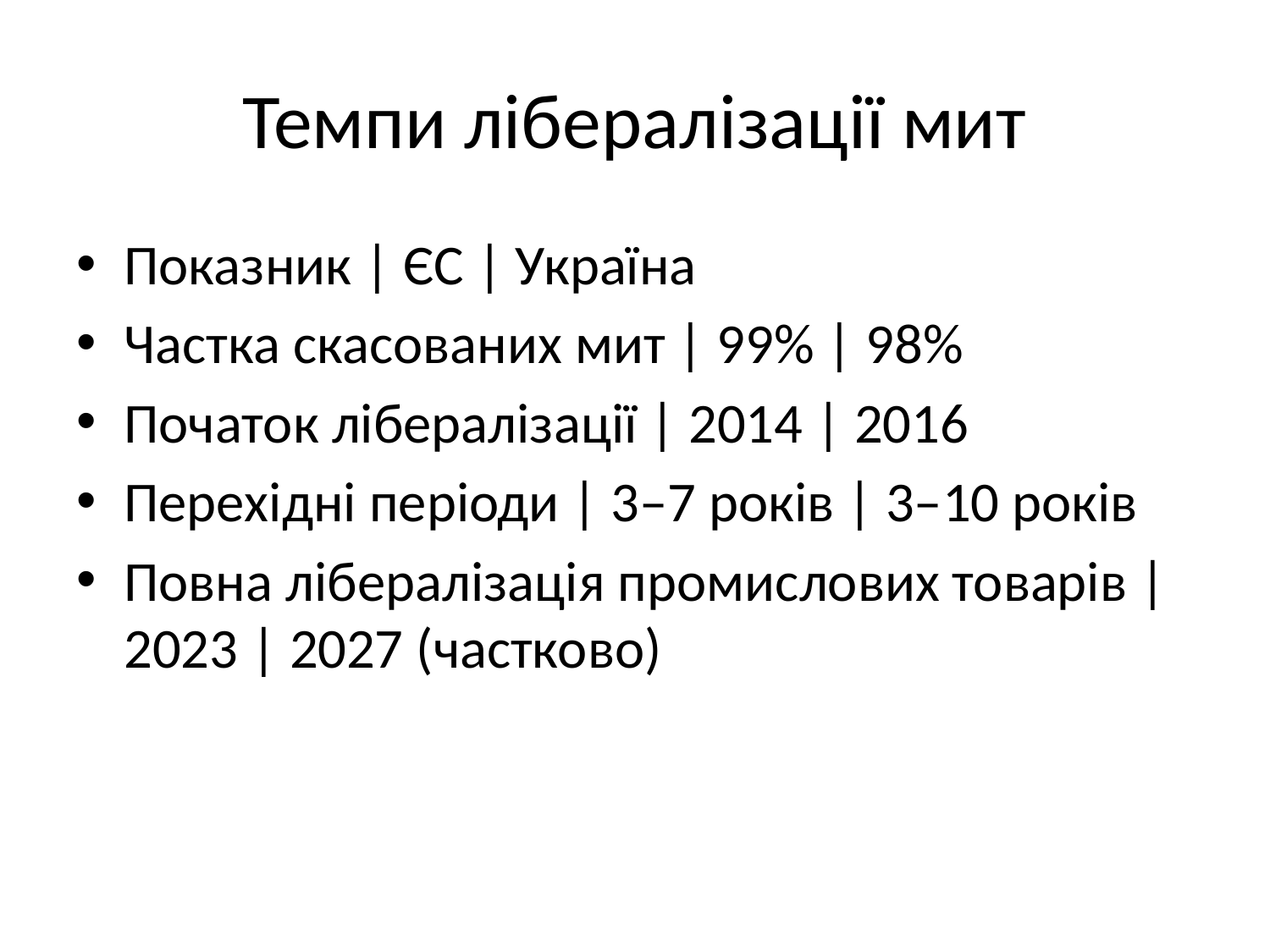

# Темпи лібералізації мит
Показник | ЄС | Україна
Частка скасованих мит | 99% | 98%
Початок лібералізації | 2014 | 2016
Перехідні періоди | 3–7 років | 3–10 років
Повна лібералізація промислових товарів | 2023 | 2027 (частково)